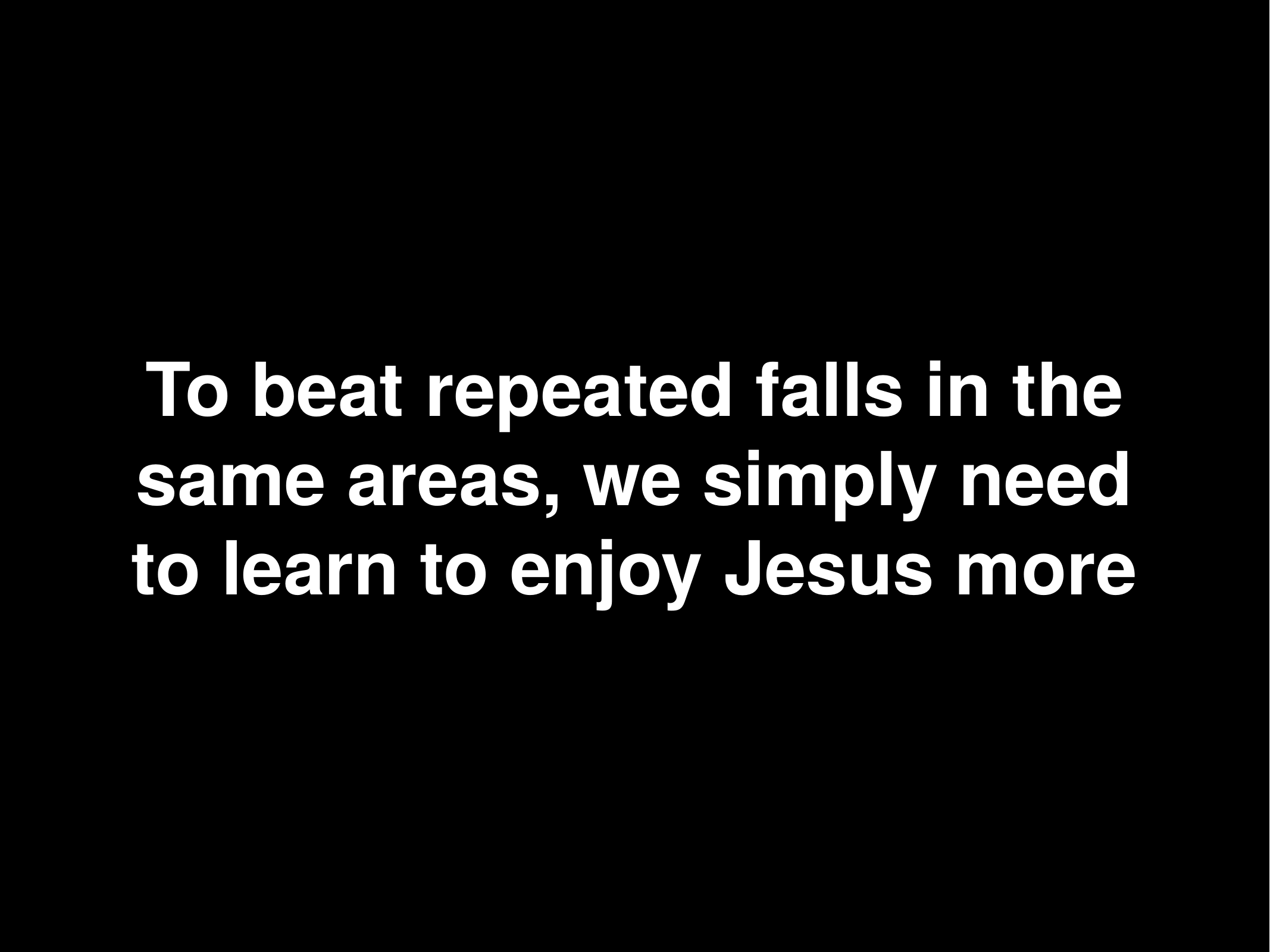

# To beat repeated falls in the same areas, we simply need to learn to enjoy Jesus more